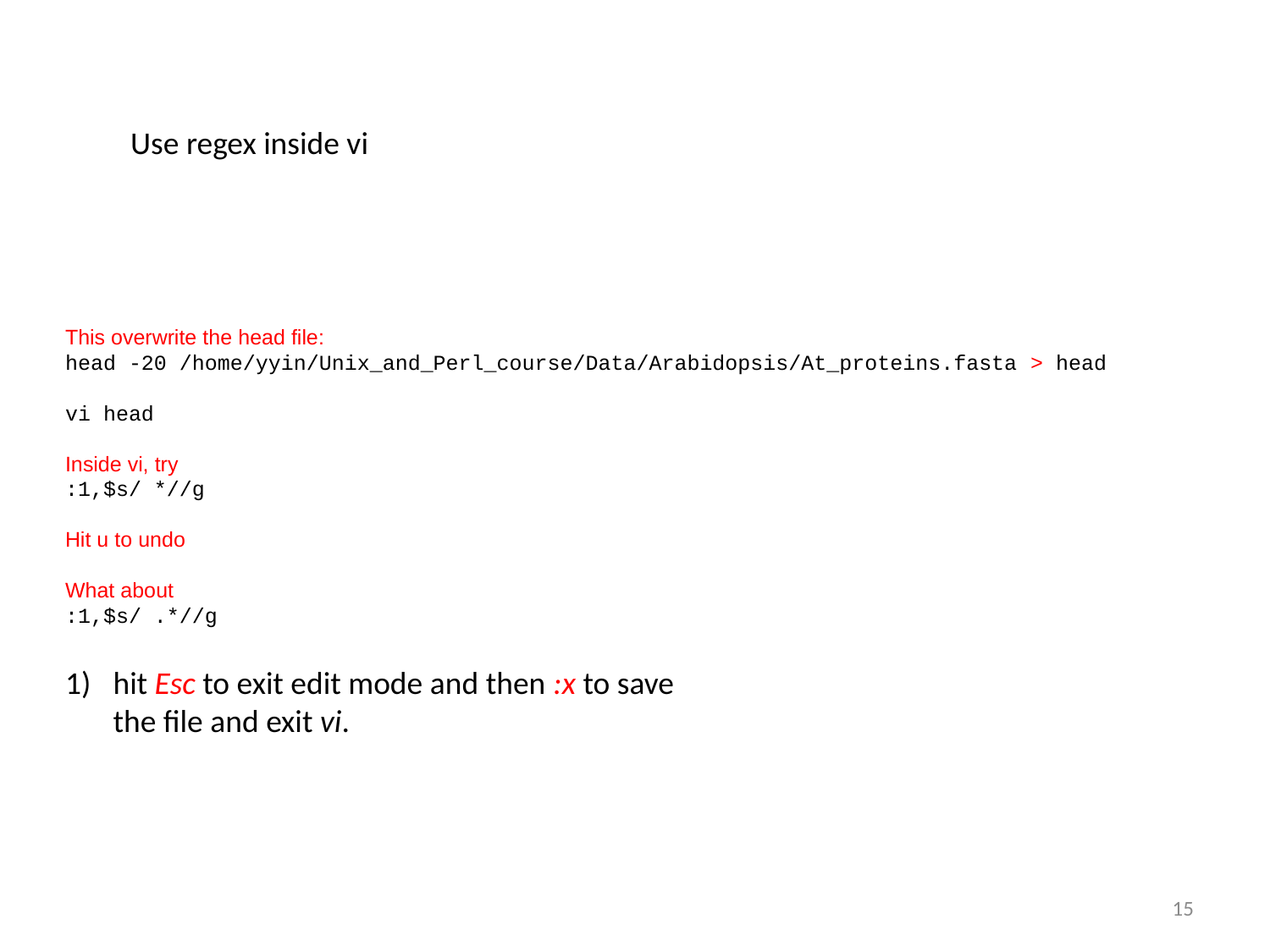

Use regex inside vi
This overwrite the head file:
head -20 /home/yyin/Unix_and_Perl_course/Data/Arabidopsis/At_proteins.fasta > head

vi head

Inside vi, try
:1,$s/ *//g

Hit u to undo

What about
:1,$s/ .*//g
hit Esc to exit edit mode and then :x to save the file and exit vi.
15